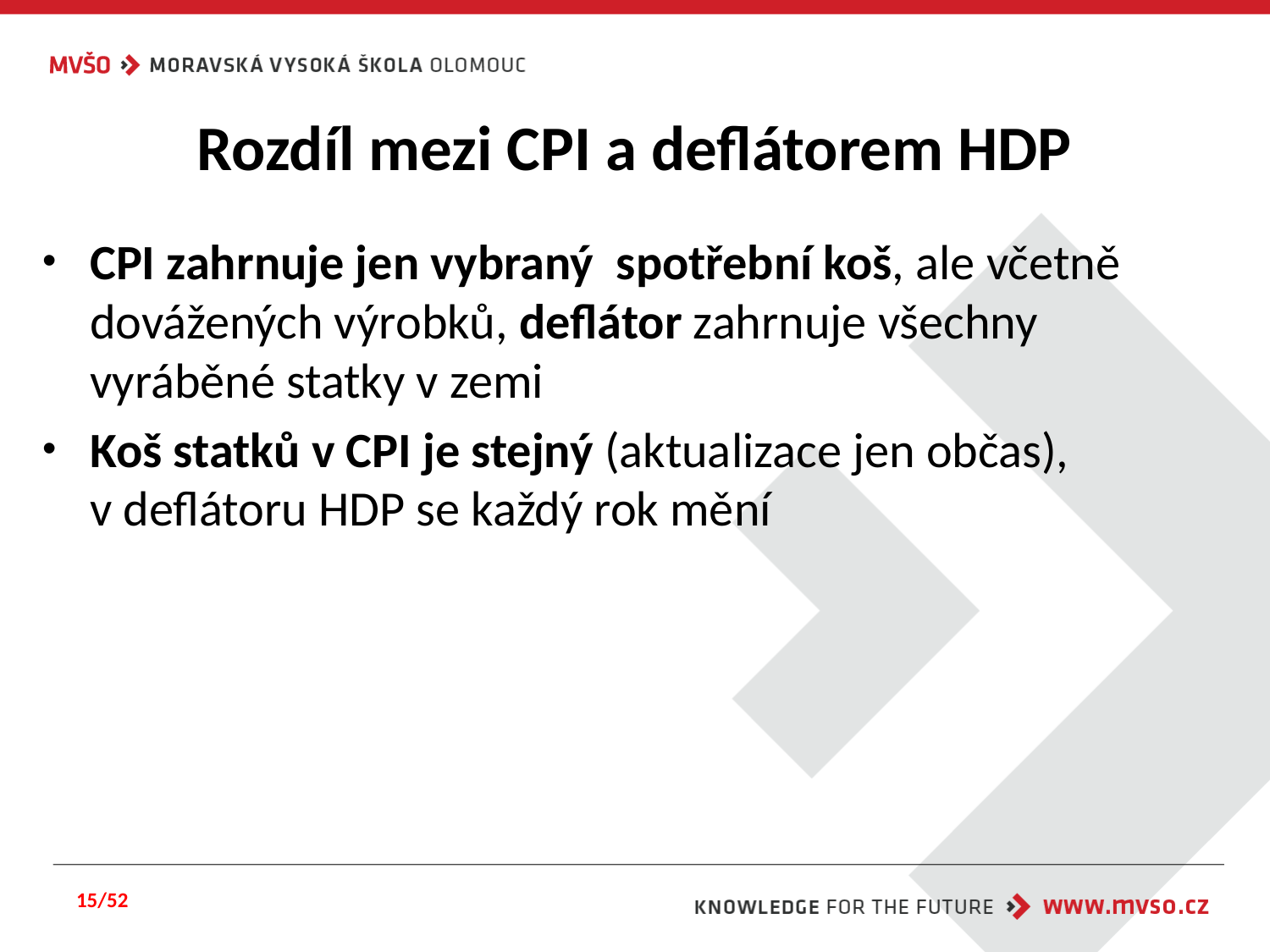

# Rozdíl mezi CPI a deflátorem HDP
CPI zahrnuje jen vybraný  spotřební koš, ale včetně dovážených výrobků, deflátor zahrnuje všechny vyráběné statky v zemi
Koš statků v CPI je stejný (aktualizace jen občas), v deflátoru HDP se každý rok mění

15/52